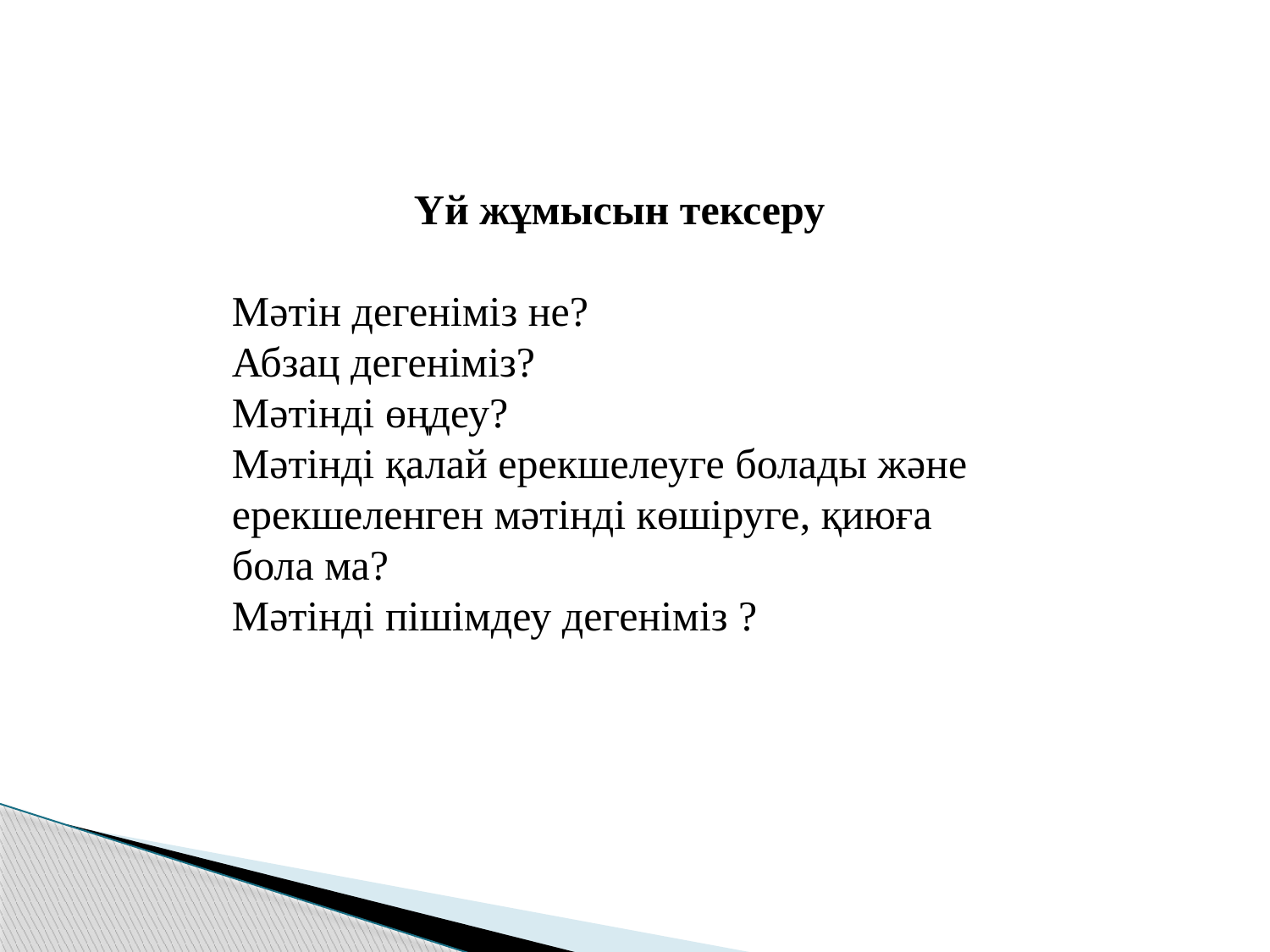

Үй жұмысын тексеру

Мәтін дегеніміз не?
Абзац дегеніміз?
Мәтінді өңдеу?
Мәтінді қалай ерекшелеуге болады және ерекшеленген мәтінді көшіруге, қиюға бола ма?
Мәтінді пішімдеу дегеніміз ?